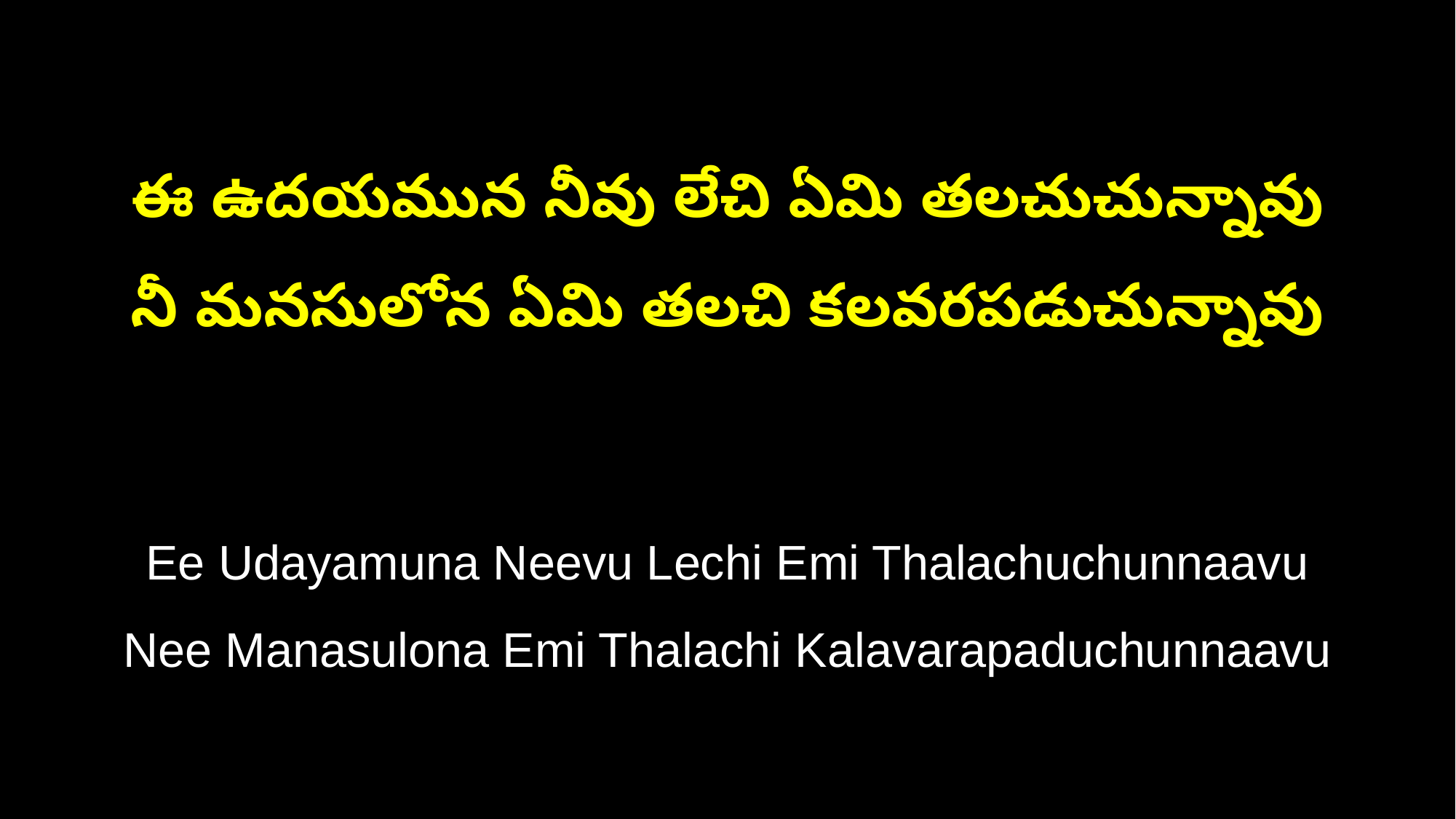

ఈ ఉదయమున నీవు లేచి ఏమి తలచుచున్నావు
నీ మనసులోన ఏమి తలచి కలవరపడుచున్నావు
Ee Udayamuna Neevu Lechi Emi Thalachuchunnaavu
Nee Manasulona Emi Thalachi Kalavarapaduchunnaavu